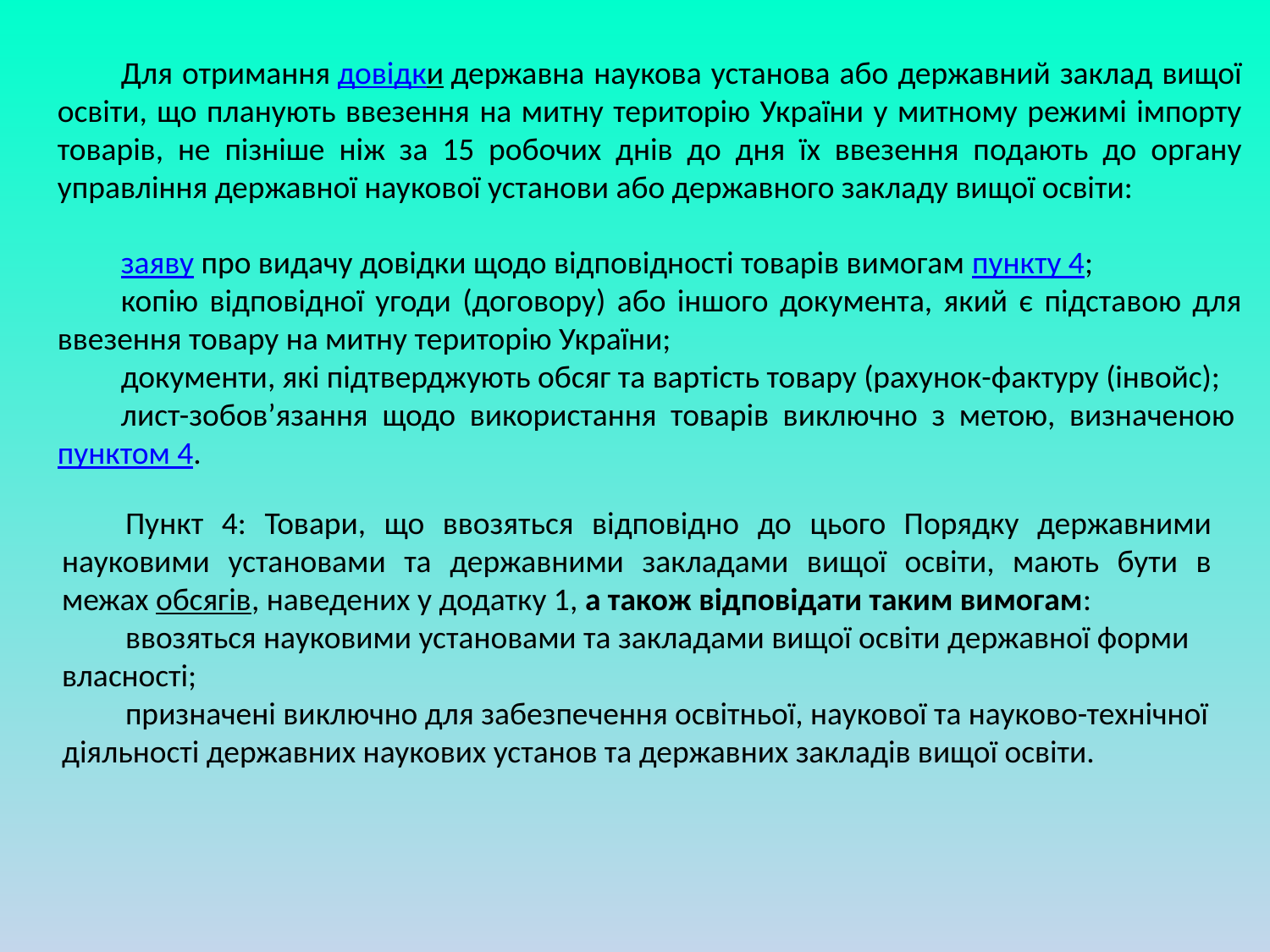

Для отримання довідки державна наукова установа або державний заклад вищої освіти, що планують ввезення на митну територію України у митному режимі імпорту товарів, не пізніше ніж за 15 робочих днів до дня їх ввезення подають до органу управління державної наукової установи або державного закладу вищої освіти:
заяву про видачу довідки щодо відповідності товарів вимогам пункту 4;
копію відповідної угоди (договору) або іншого документа, який є підставою для ввезення товару на митну територію України;
документи, які підтверджують обсяг та вартість товару (рахунок-фактуру (інвойс);
лист-зобов’язання щодо використання товарів виключно з метою, визначеною пунктом 4.
Пункт 4: Товари, що ввозяться відповідно до цього Порядку державними науковими установами та державними закладами вищої освіти, мають бути в межах обсягів, наведених у додатку 1, а також відповідати таким вимогам:
ввозяться науковими установами та закладами вищої освіти державної форми власності;
призначені виключно для забезпечення освітньої, наукової та науково-технічної діяльності державних наукових установ та державних закладів вищої освіти.